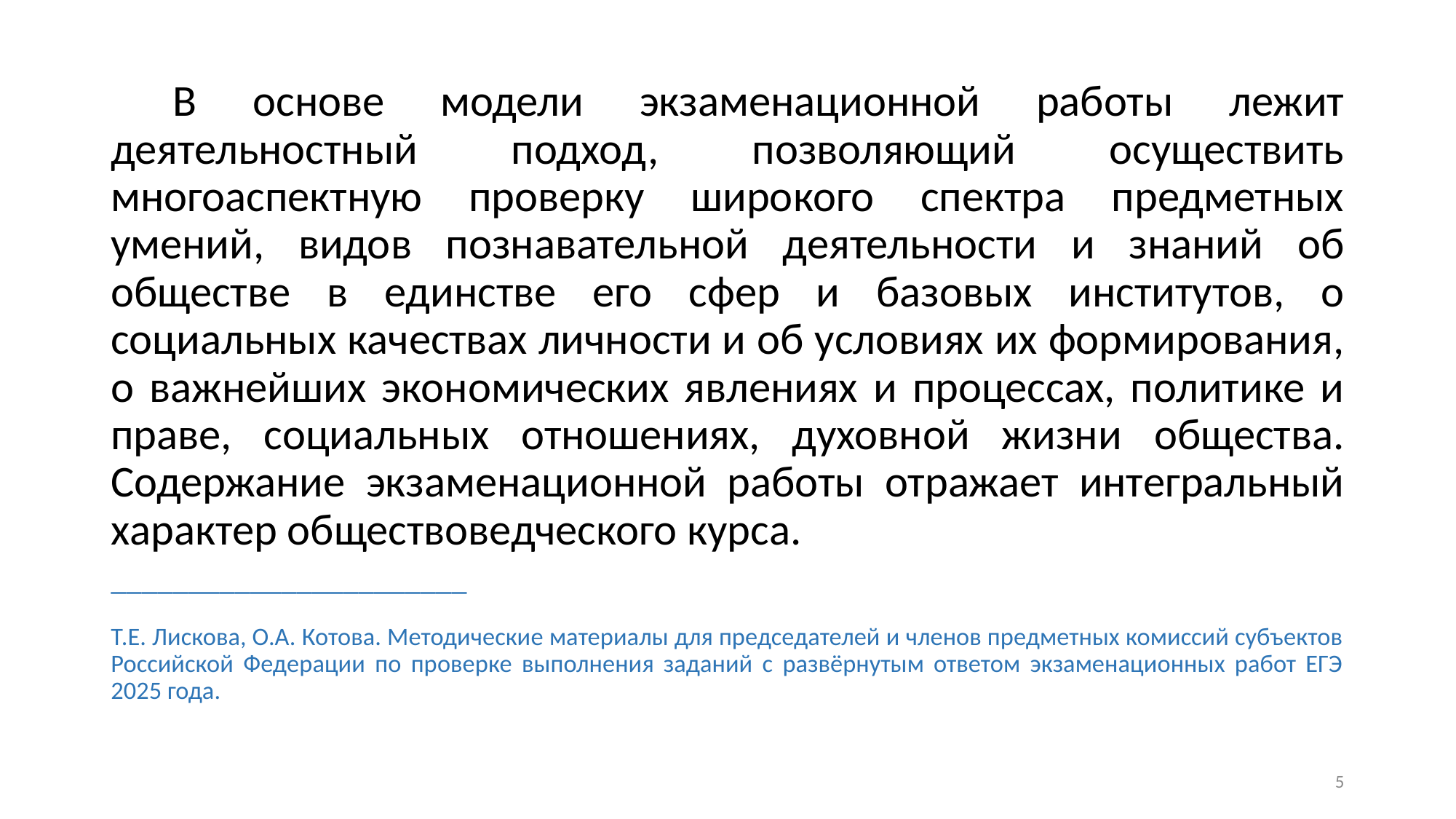

В основе модели экзаменационной работы лежит деятельностный подход, позволяющий осуществить многоаспектную проверку широкого спектра предметных умений, видов познавательной деятельности и знаний об обществе в единстве его сфер и базовых институтов, о социальных качествах личности и об условиях их формирования, о важнейших экономических явлениях и процессах, политике и праве, социальных отношениях, духовной жизни общества. Содержание экзаменационной работы отражает интегральный характер обществоведческого курса.
_______________________

Т.Е. Лискова, О.А. Котова. Методические материалы для председателей и членов предметных комиссий субъектов Российской Федерации по проверке выполнения заданий с развёрнутым ответом экзаменационных работ ЕГЭ 2025 года.
5